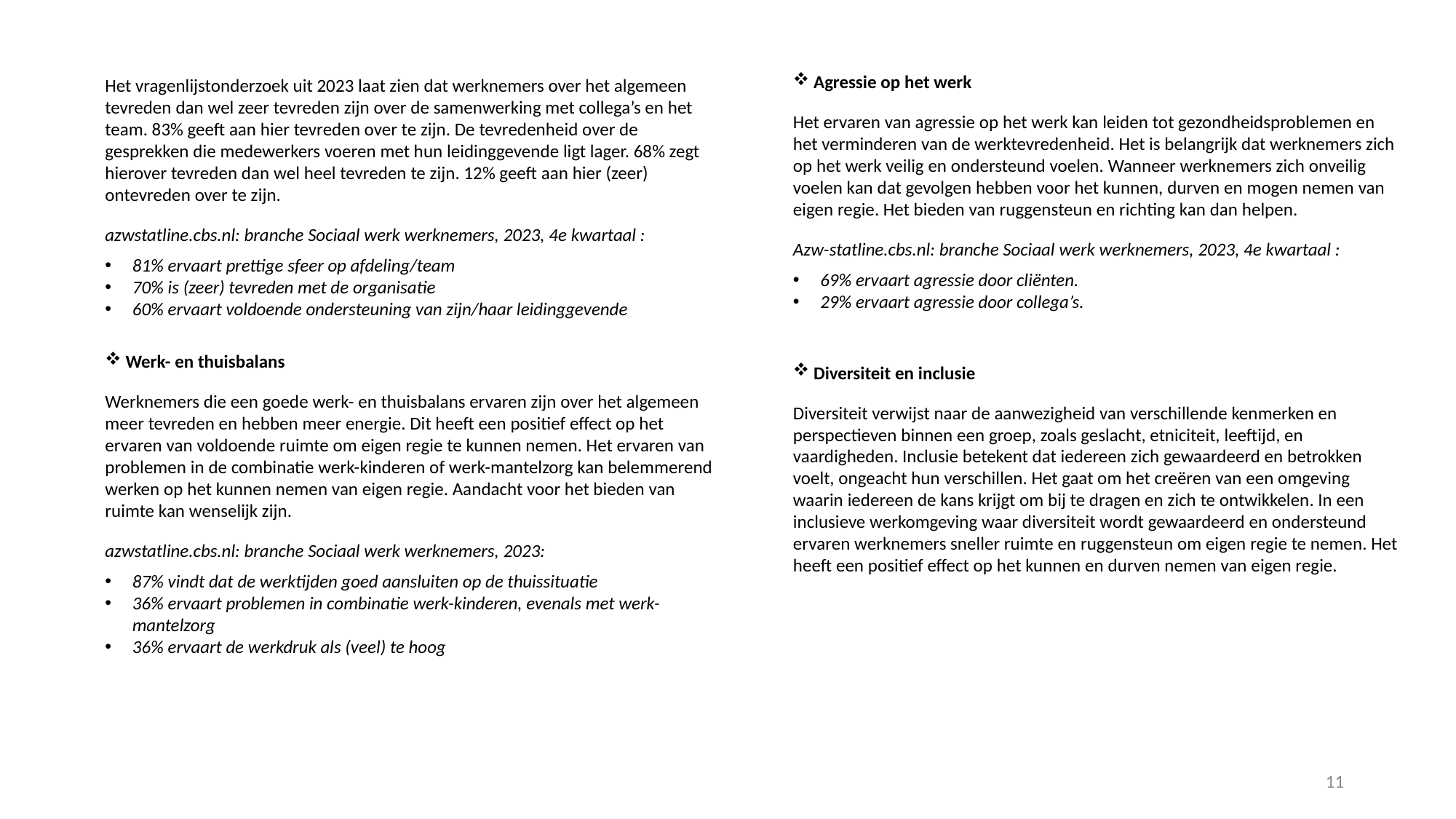

Agressie op het werk
Het ervaren van agressie op het werk kan leiden tot gezondheidsproblemen en het verminderen van de werktevredenheid. Het is belangrijk dat werknemers zich op het werk veilig en ondersteund voelen. Wanneer werknemers zich onveilig voelen kan dat gevolgen hebben voor het kunnen, durven en mogen nemen van eigen regie. Het bieden van ruggensteun en richting kan dan helpen.
Azw-statline.cbs.nl: branche Sociaal werk werknemers, 2023, 4e kwartaal :
69% ervaart agressie door cliënten.
29% ervaart agressie door collega’s.

Diversiteit en inclusie
Diversiteit verwijst naar de aanwezigheid van verschillende kenmerken en perspectieven binnen een groep, zoals geslacht, etniciteit, leeftijd, en vaardigheden. Inclusie betekent dat iedereen zich gewaardeerd en betrokken voelt, ongeacht hun verschillen. Het gaat om het creëren van een omgeving waarin iedereen de kans krijgt om bij te dragen en zich te ontwikkelen. In een inclusieve werkomgeving waar diversiteit wordt gewaardeerd en ondersteund ervaren werknemers sneller ruimte en ruggensteun om eigen regie te nemen. Het heeft een positief effect op het kunnen en durven nemen van eigen regie.

Het vragenlijstonderzoek uit 2023 laat zien dat werknemers over het algemeen tevreden dan wel zeer tevreden zijn over de samenwerking met collega’s en het team. 83% geeft aan hier tevreden over te zijn. De tevredenheid over de gesprekken die medewerkers voeren met hun leidinggevende ligt lager. 68% zegt hierover tevreden dan wel heel tevreden te zijn. 12% geeft aan hier (zeer) ontevreden over te zijn.
azwstatline.cbs.nl: branche Sociaal werk werknemers, 2023, 4e kwartaal :
81% ervaart prettige sfeer op afdeling/team
70% is (zeer) tevreden met de organisatie
60% ervaart voldoende ondersteuning van zijn/haar leidinggevende

Werk- en thuisbalans
Werknemers die een goede werk- en thuisbalans ervaren zijn over het algemeen meer tevreden en hebben meer energie. Dit heeft een positief effect op het ervaren van voldoende ruimte om eigen regie te kunnen nemen. Het ervaren van problemen in de combinatie werk-kinderen of werk-mantelzorg kan belemmerend werken op het kunnen nemen van eigen regie. Aandacht voor het bieden van  ruimte kan wenselijk zijn.
azwstatline.cbs.nl: branche Sociaal werk werknemers, 2023:
87% vindt dat de werktijden goed aansluiten op de thuissituatie
36% ervaart problemen in combinatie werk-kinderen, evenals met werk-mantelzorg
36% ervaart de werkdruk als (veel) te hoog

11